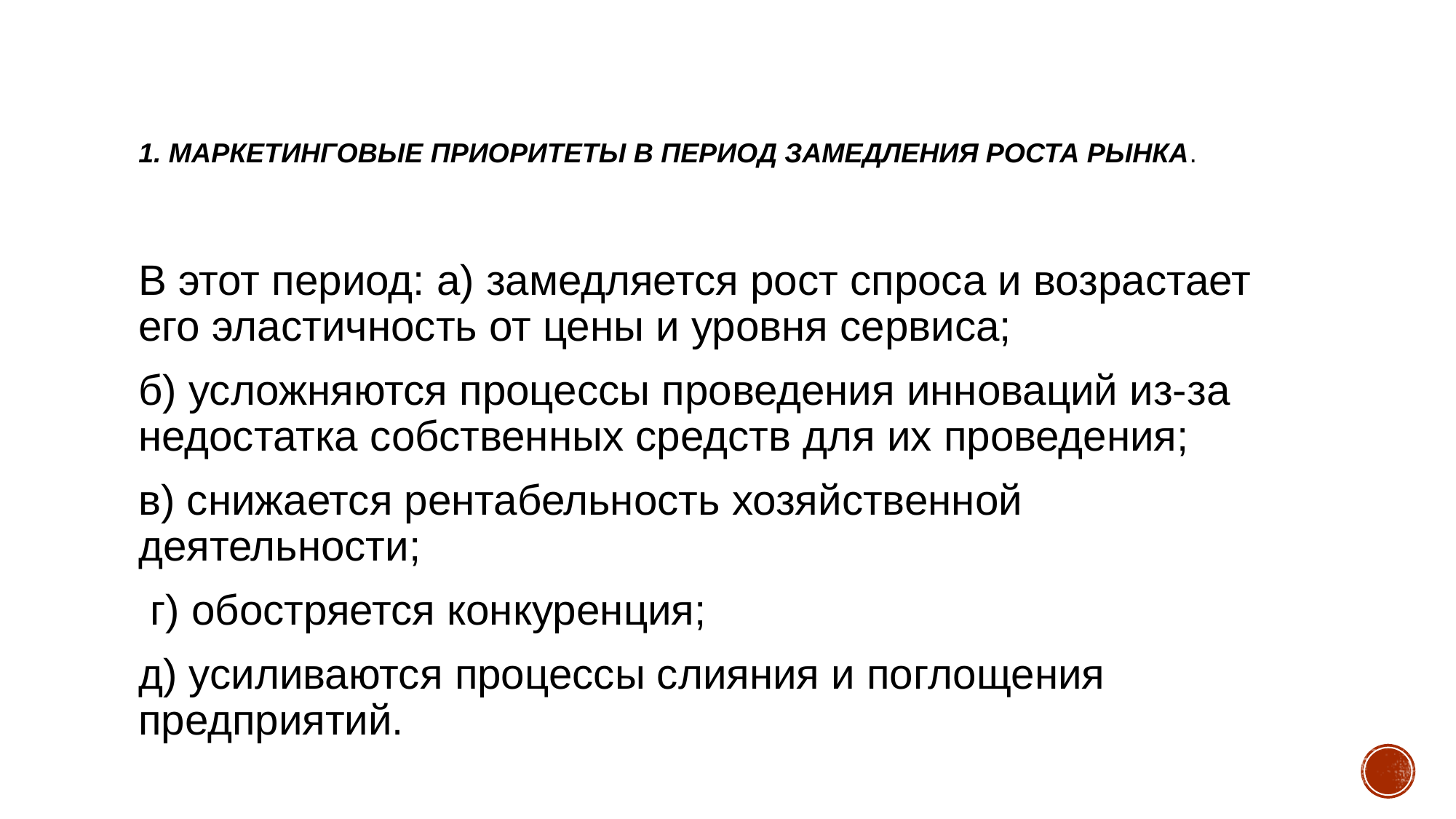

# 1. Маркетинговые приоритеты в период замедления роста рынка.
В этот период: а) замедляется рост спроса и возрастает его эластичность от цены и уровня сервиса;
б) усложняются процессы проведения инноваций из-за недостатка собственных средств для их проведения;
в) снижается рентабельность хозяйственной деятельности;
 г) обостряется конкуренция;
д) усиливаются процессы слияния и поглощения предприятий.